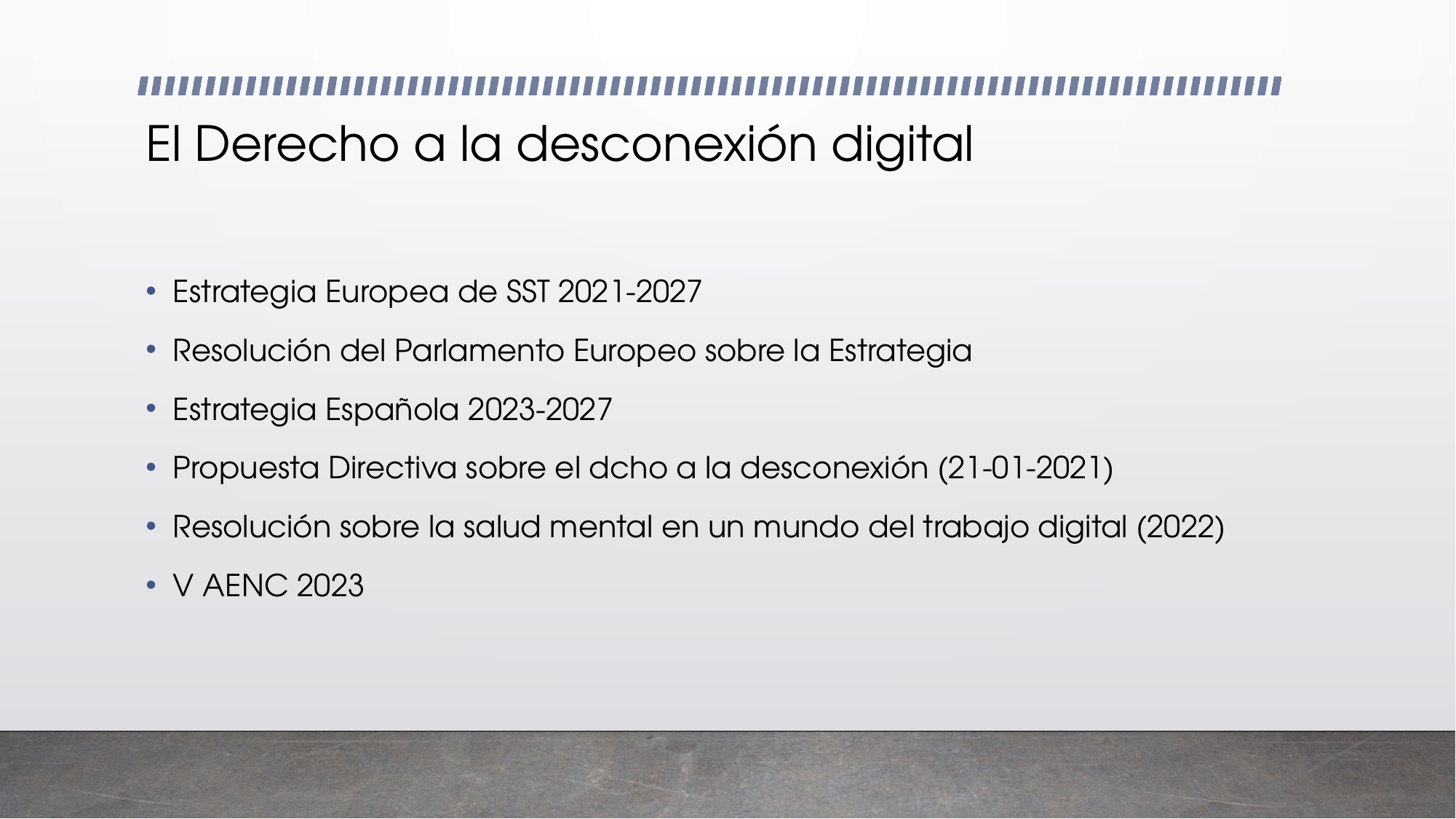

# El Derecho a la desconexión digital
Estrategia Europea de SST 2021-2027
Resolución del Parlamento Europeo sobre la Estrategia
Estrategia Española 2023-2027
Propuesta Directiva sobre el dcho a la desconexión (21-01-2021)
Resolución sobre la salud mental en un mundo del trabajo digital (2022)
V AENC 2023